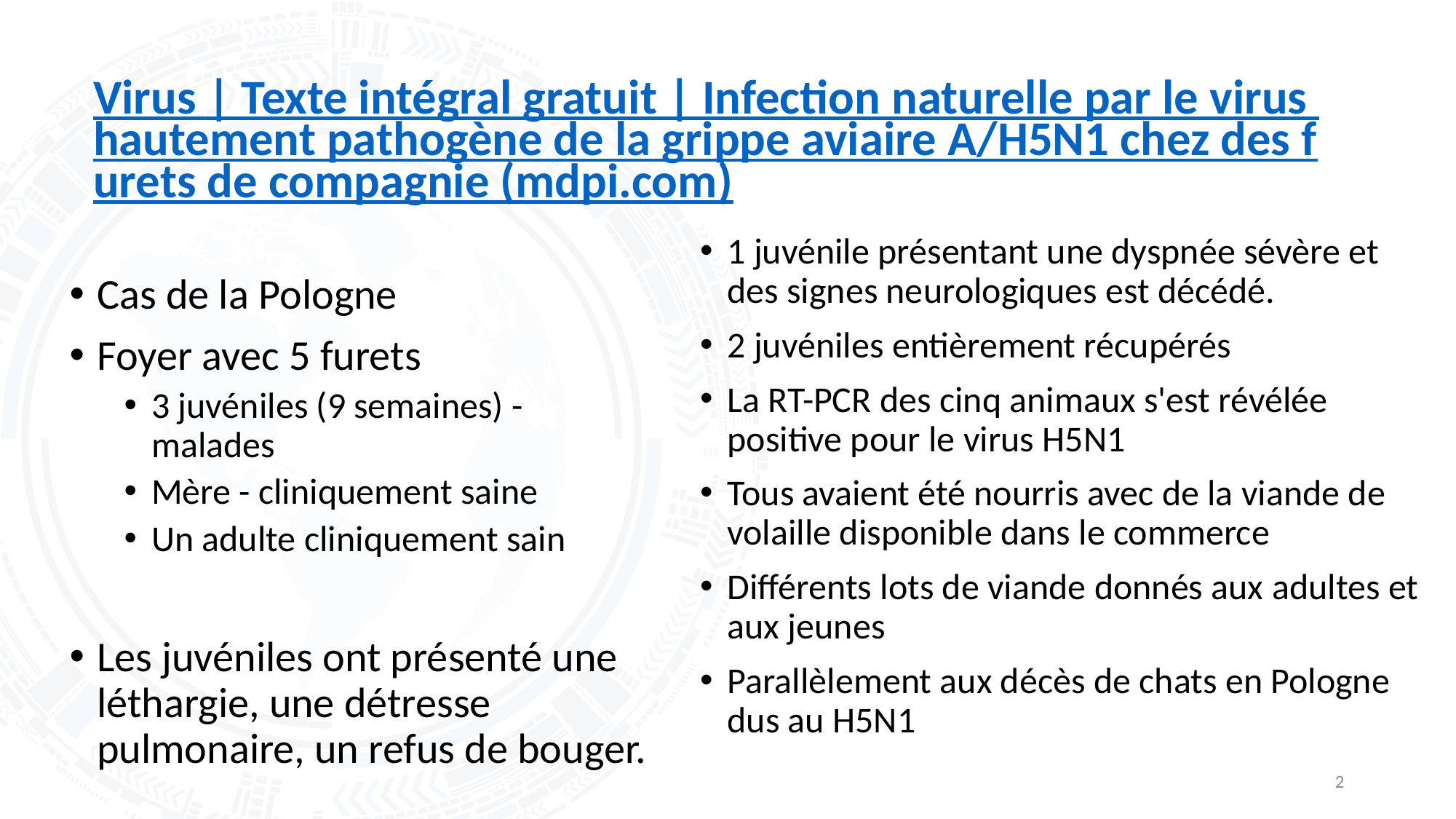

# Virus | Texte intégral gratuit | Infection naturelle par le virus hautement pathogène de la grippe aviaire A/H5N1 chez des furets de compagnie (mdpi.com)
1 juvénile présentant une dyspnée sévère et des signes neurologiques est décédé.
2 juvéniles entièrement récupérés
La RT-PCR des cinq animaux s'est révélée positive pour le virus H5N1
Tous avaient été nourris avec de la viande de volaille disponible dans le commerce
Différents lots de viande donnés aux adultes et aux jeunes
Parallèlement aux décès de chats en Pologne dus au H5N1
Cas de la Pologne
Foyer avec 5 furets
3 juvéniles (9 semaines) - malades
Mère - cliniquement saine
Un adulte cliniquement sain

Les juvéniles ont présenté une léthargie, une détresse pulmonaire, un refus de bouger.
2